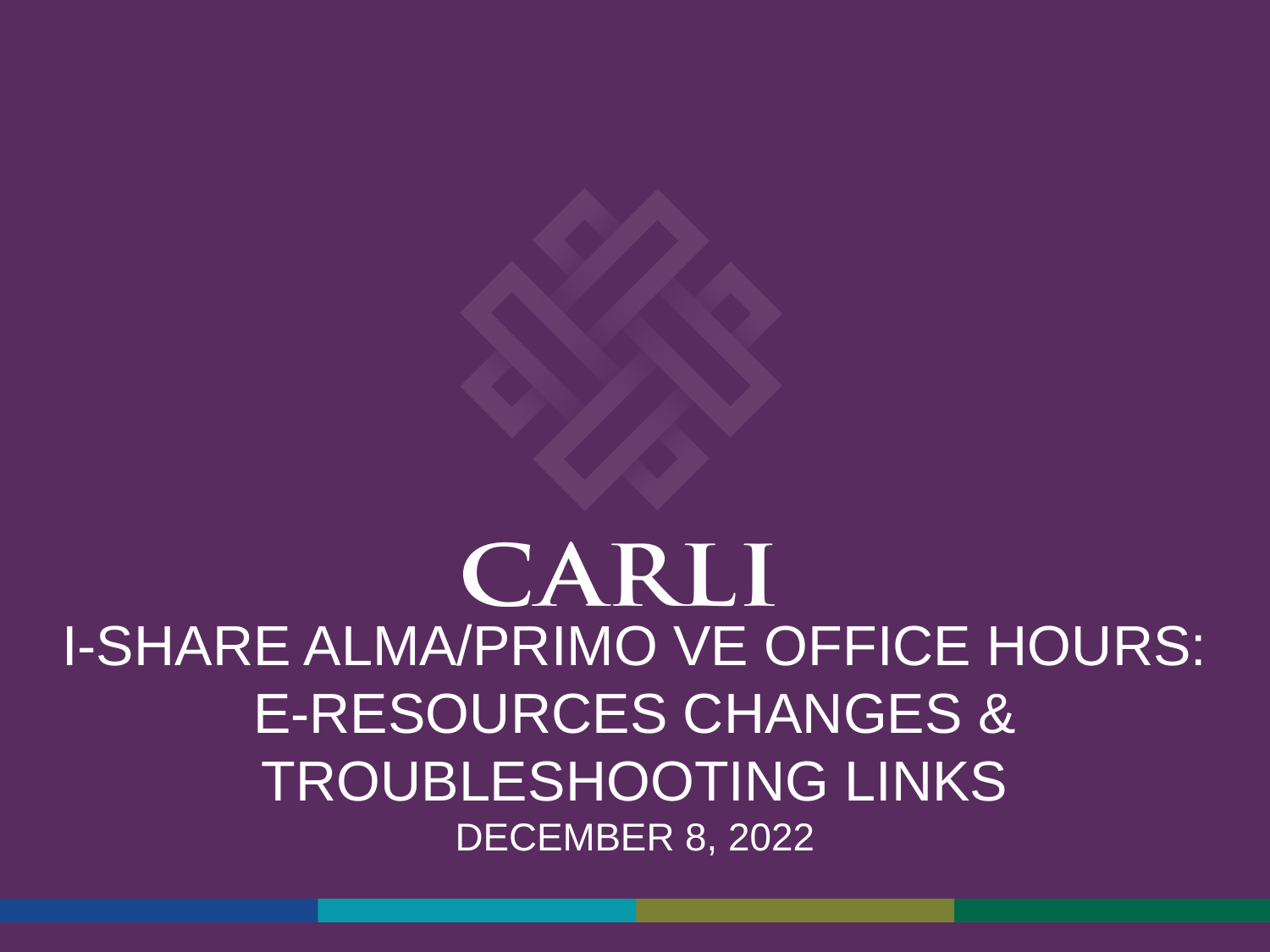

# I-Share Alma/Primo VE Office Hours: E-Resources Changes & troubleshooting Links December 8, 2022